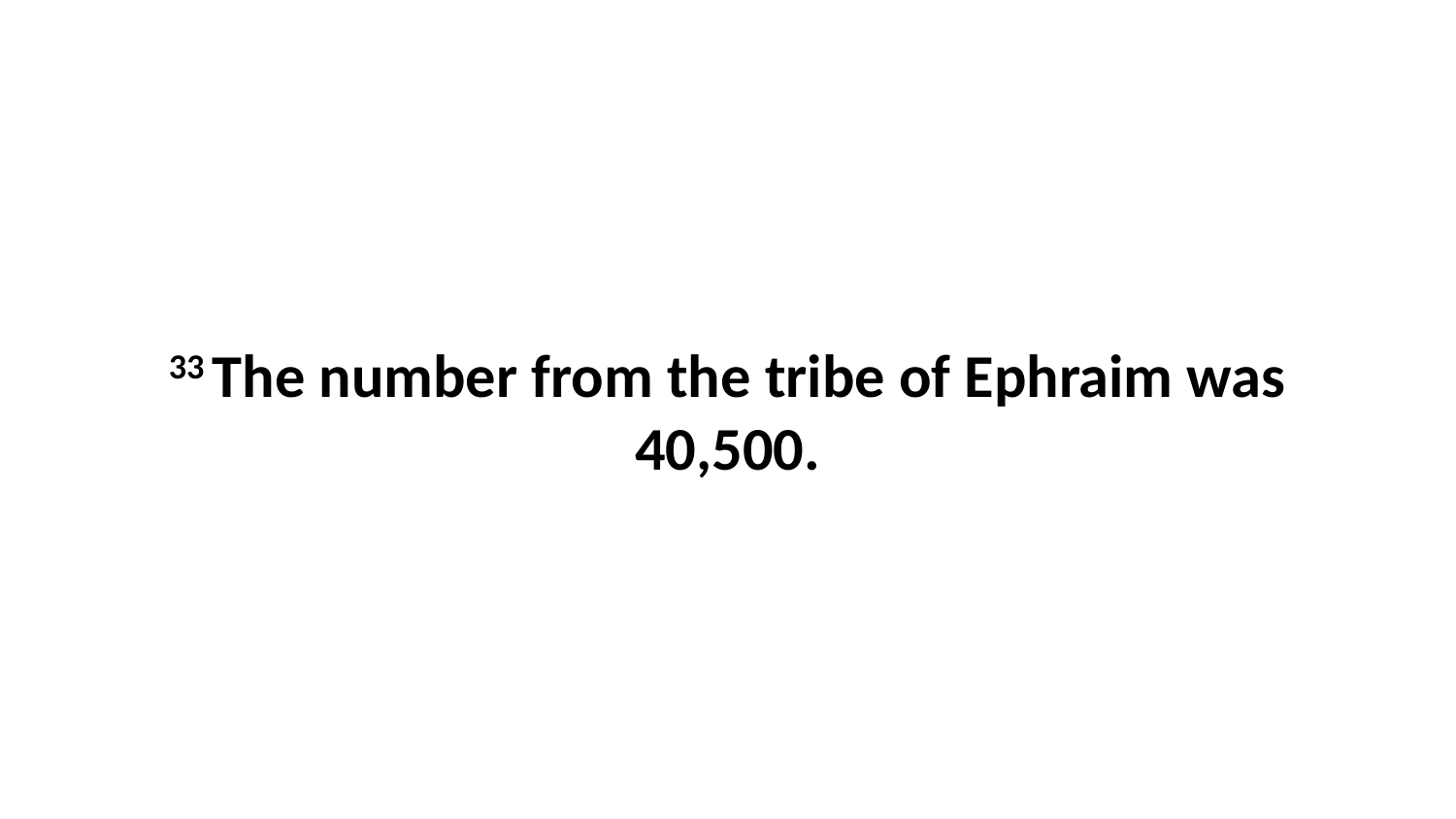

33 The number from the tribe of Ephraim was 40,500.